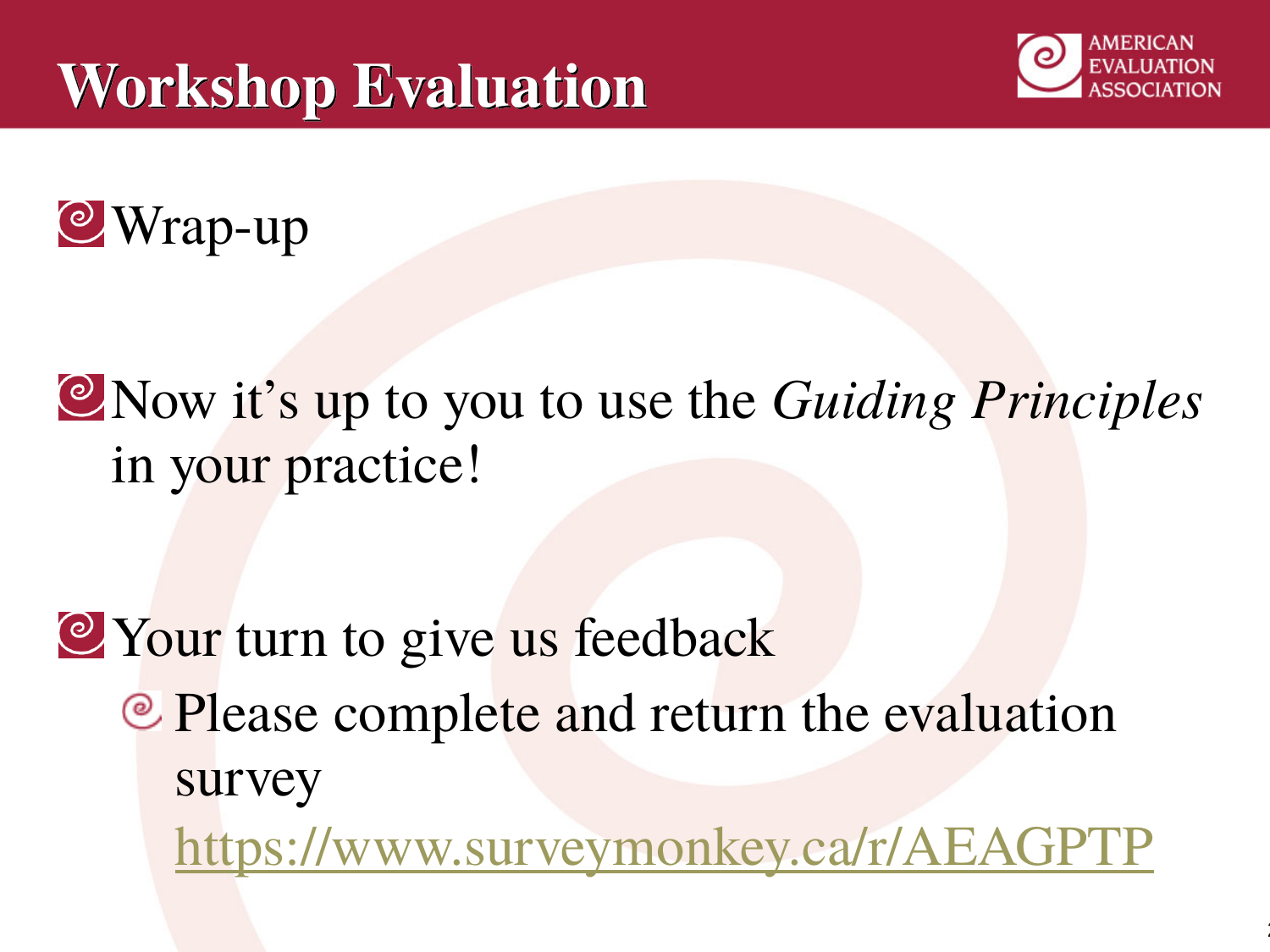

# Workshop Evaluation
Wrap-up

Now it’s up to you to use the Guiding Principles in your practice!

Your turn to give us feedback
Please complete and return the evaluation survey https://www.surveymonkey.ca/r/AEAGPTP